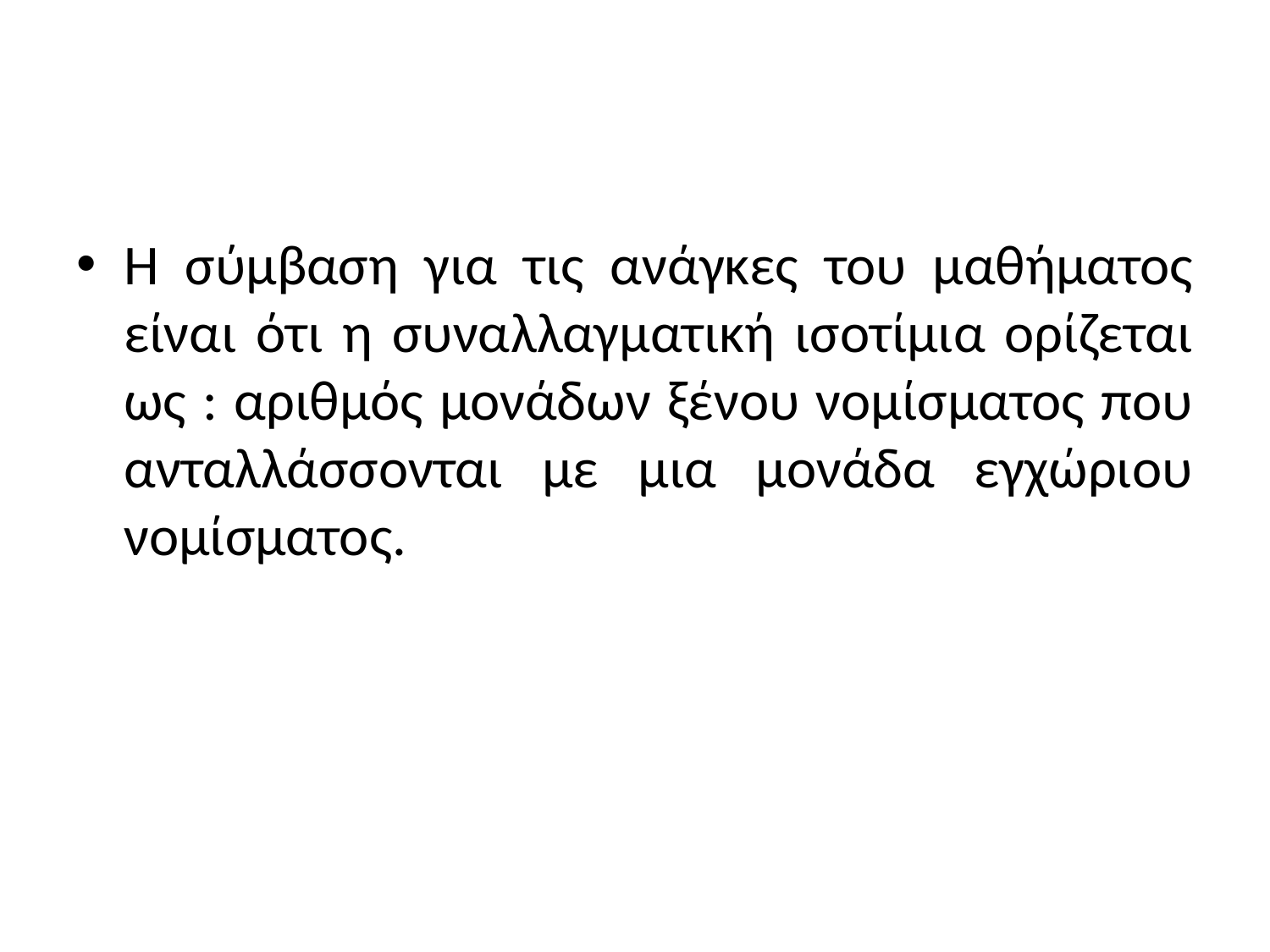

#
Η σύμβαση για τις ανάγκες του μαθήματος είναι ότι η συναλλαγματική ισοτίμια ορίζεται ως : αριθμός μονάδων ξένου νομίσματος που ανταλλάσσονται με μια μονάδα εγχώριου νομίσματος.